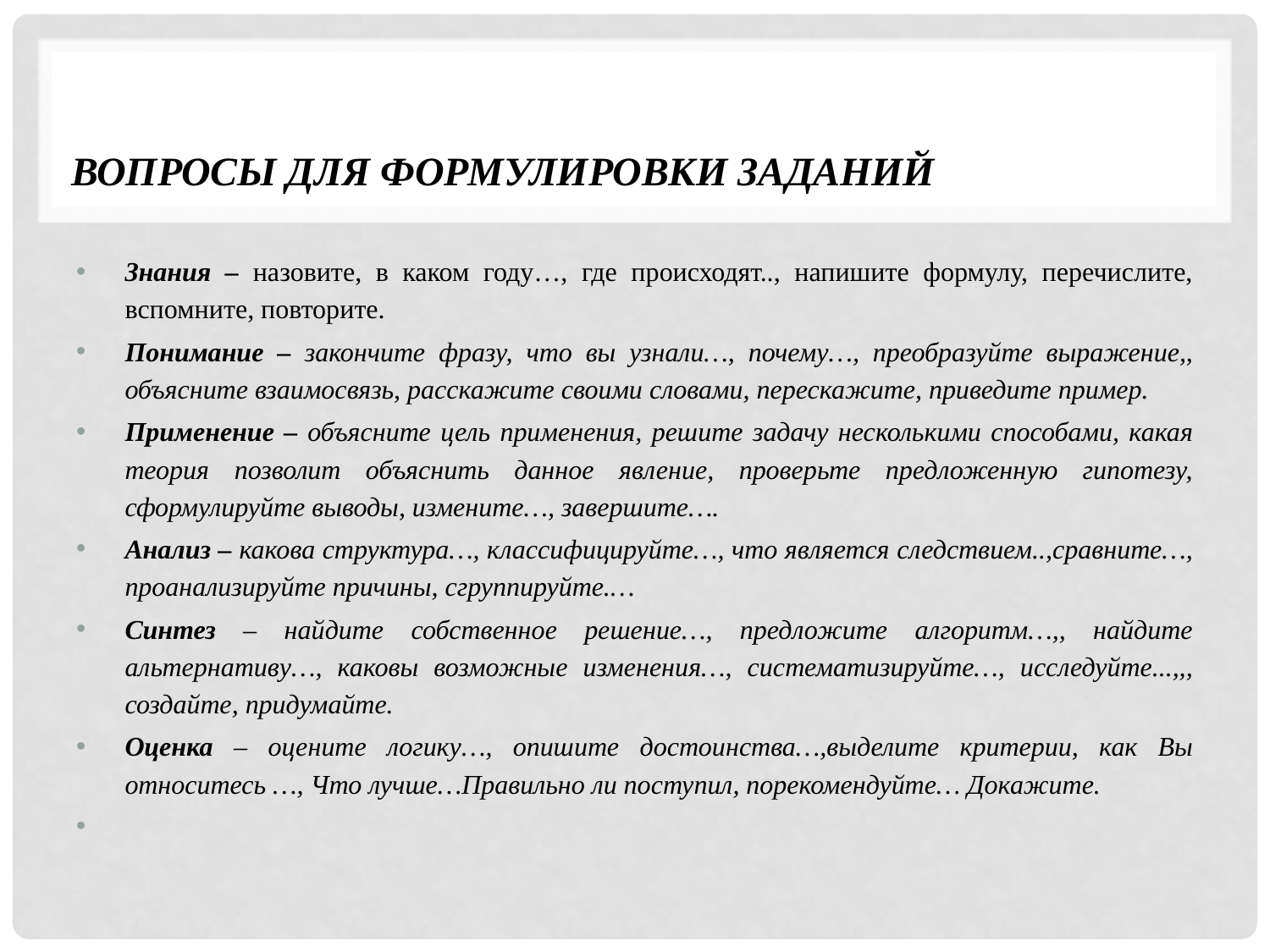

# Вопросы для формулировки заданий
Знания – назовите, в каком году…, где происходят.., напишите формулу, перечислите, вспомните, повторите.
Понимание – закончите фразу, что вы узнали…, почему…, преобразуйте выражение,, объясните взаимосвязь, расскажите своими словами, перескажите, приведите пример.
Применение – объясните цель применения, решите задачу несколькими способами, какая теория позволит объяснить данное явление, проверьте предложенную гипотезу, сформулируйте выводы, измените…, завершите….
Анализ – какова структура…, классифицируйте…, что является следствием..,сравните…, проанализируйте причины, сгруппируйте.…
Синтез – найдите собственное решение…, предложите алгоритм…,, найдите альтернативу…, каковы возможные изменения…, систематизируйте…, исследуйте...,,, создайте, придумайте.
Оценка – оцените логику…, опишите достоинства…,выделите критерии, как Вы относитесь …, Что лучше…Правильно ли поступил, порекомендуйте… Докажите.